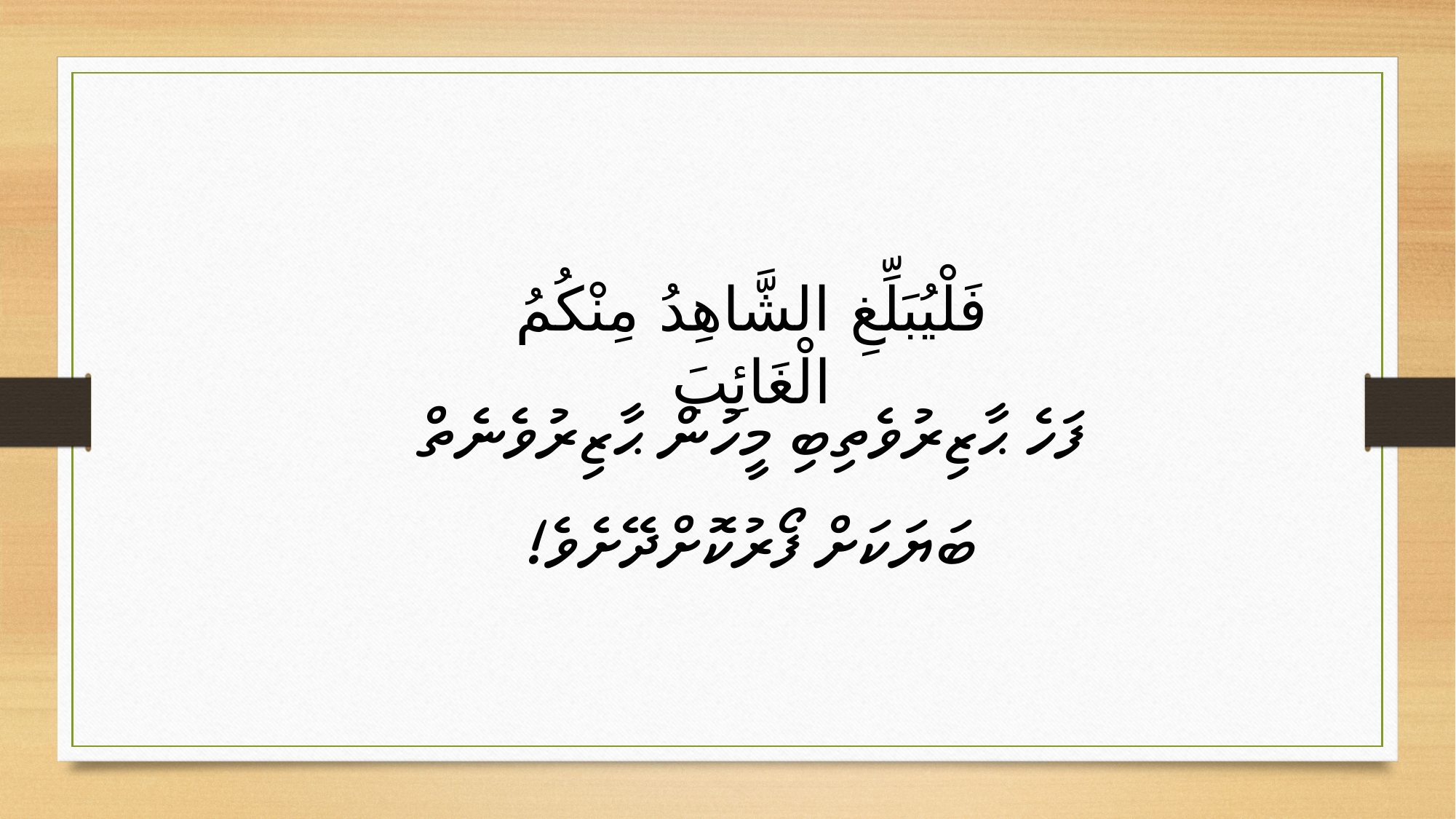

فَلْيُبَلِّغِ الشَّاهِدُ مِنْكُمُ الْغَائِبَ
ފަހެ ޙާޒިރުވެތިބި މީހުން ޙާޒިރުވެނެތް ބަޔަކަށް ފޯރުކޮށްދޭށެވެ!